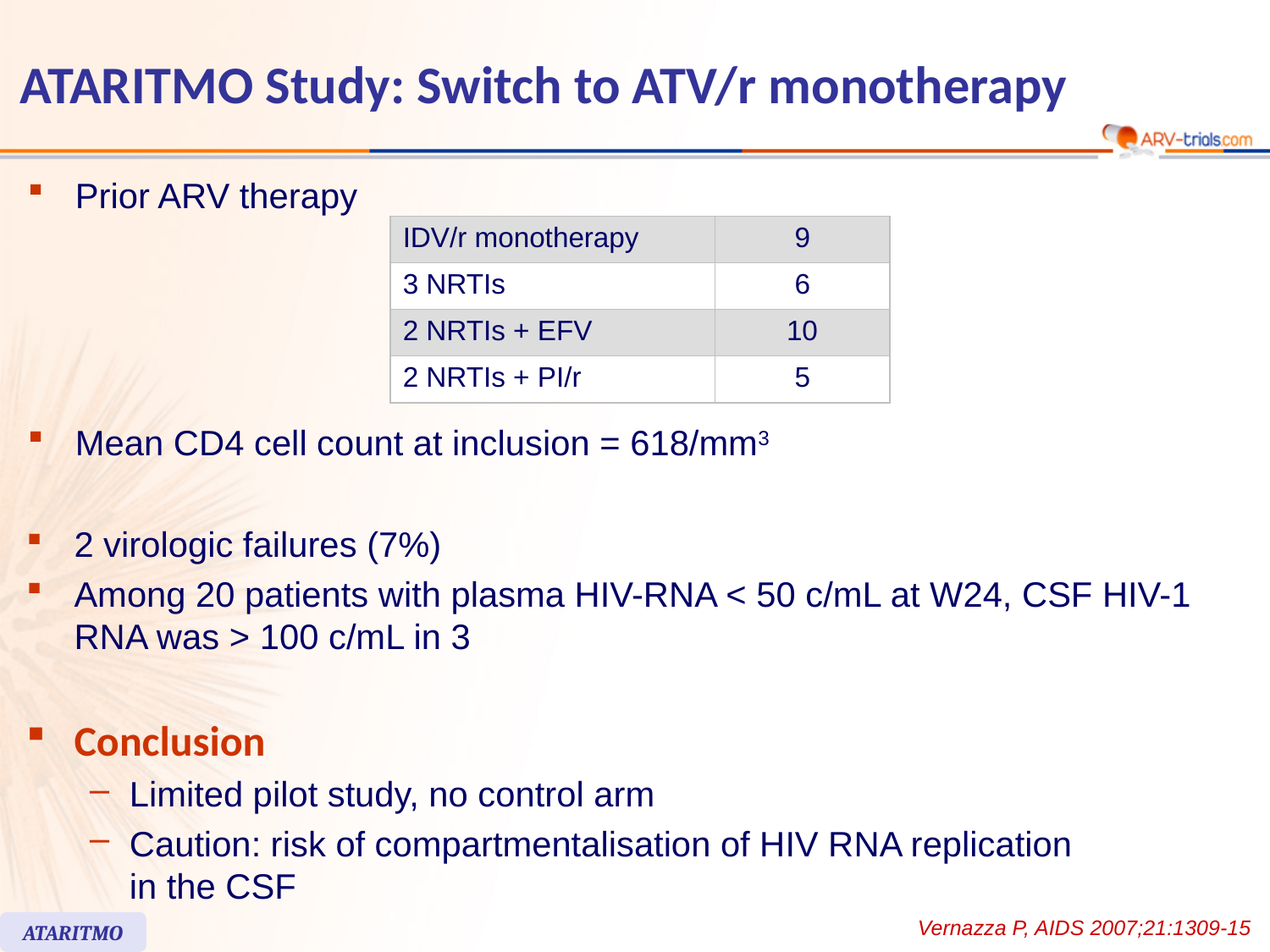

# ATARITMO Study: Switch to ATV/r monotherapy
Prior ARV therapy

Mean CD4 cell count at inclusion = 618/mm3
| IDV/r monotherapy | 9 |
| --- | --- |
| 3 NRTIs | 6 |
| 2 NRTIs + EFV | 10 |
| 2 NRTIs + PI/r | 5 |
2 virologic failures (7%)
Among 20 patients with plasma HIV-RNA < 50 c/mL at W24, CSF HIV-1 RNA was > 100 c/mL in 3

Conclusion
Limited pilot study, no control arm
Caution: risk of compartmentalisation of HIV RNA replication
in the CSF
Vernazza P, AIDS 2007;21:1309-15
ATARITMO